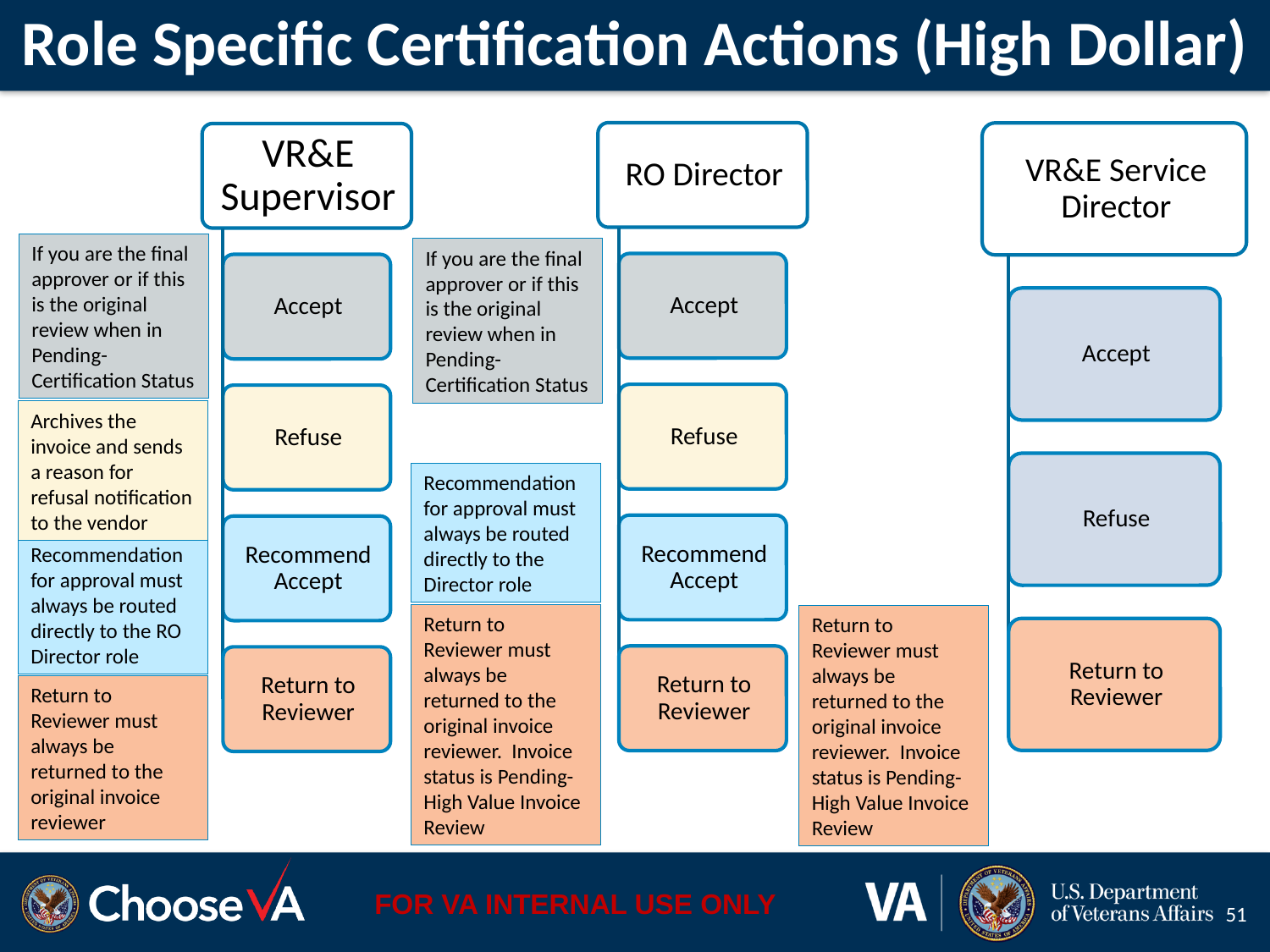

# Role Specific Certification Actions (High Dollar)
RO Director
Accept
Refuse
Recommend Accept
Return to Reviewer
VR&E Service Director
Accept
Refuse
Return to Reviewer
VR&E Supervisor
Accept
Refuse
Recommend Accept
Return to Reviewer
If you are the final approver or if this is the original review when in Pending-Certification Status
If you are the final approver or if this is the original review when in Pending-Certification Status
Archives the invoice and sends a reason for refusal notification to the vendor
Recommendation for approval must always be routed directly to the Director role
Recommendation for approval must always be routed directly to the RO Director role
Return to Reviewer must always be returned to the original invoice reviewer.  Invoice status is Pending-High Value Invoice Review
Return to Reviewer must always be returned to the original invoice reviewer.  Invoice status is Pending-High Value Invoice Review
Return to Reviewer must always be returned to the original invoice reviewer
51